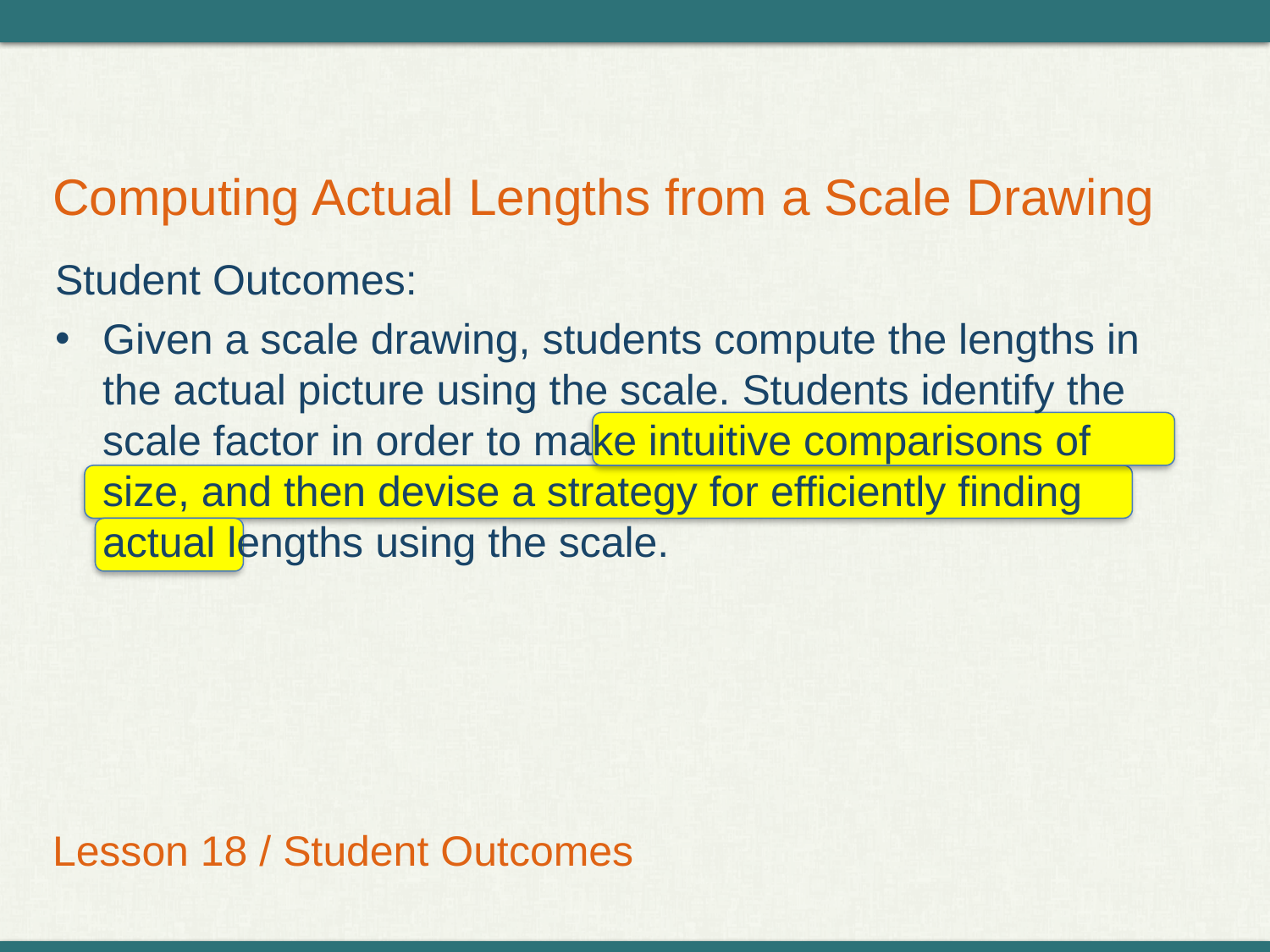

# Computing Actual Lengths from a Scale Drawing
Student Outcomes:
Given a scale drawing, students compute the lengths in the actual picture using the scale. Students identify the scale factor in order to make intuitive comparisons of size, and then devise a strategy for efficiently finding actual lengths using the scale.

Lesson 18 / Student Outcomes